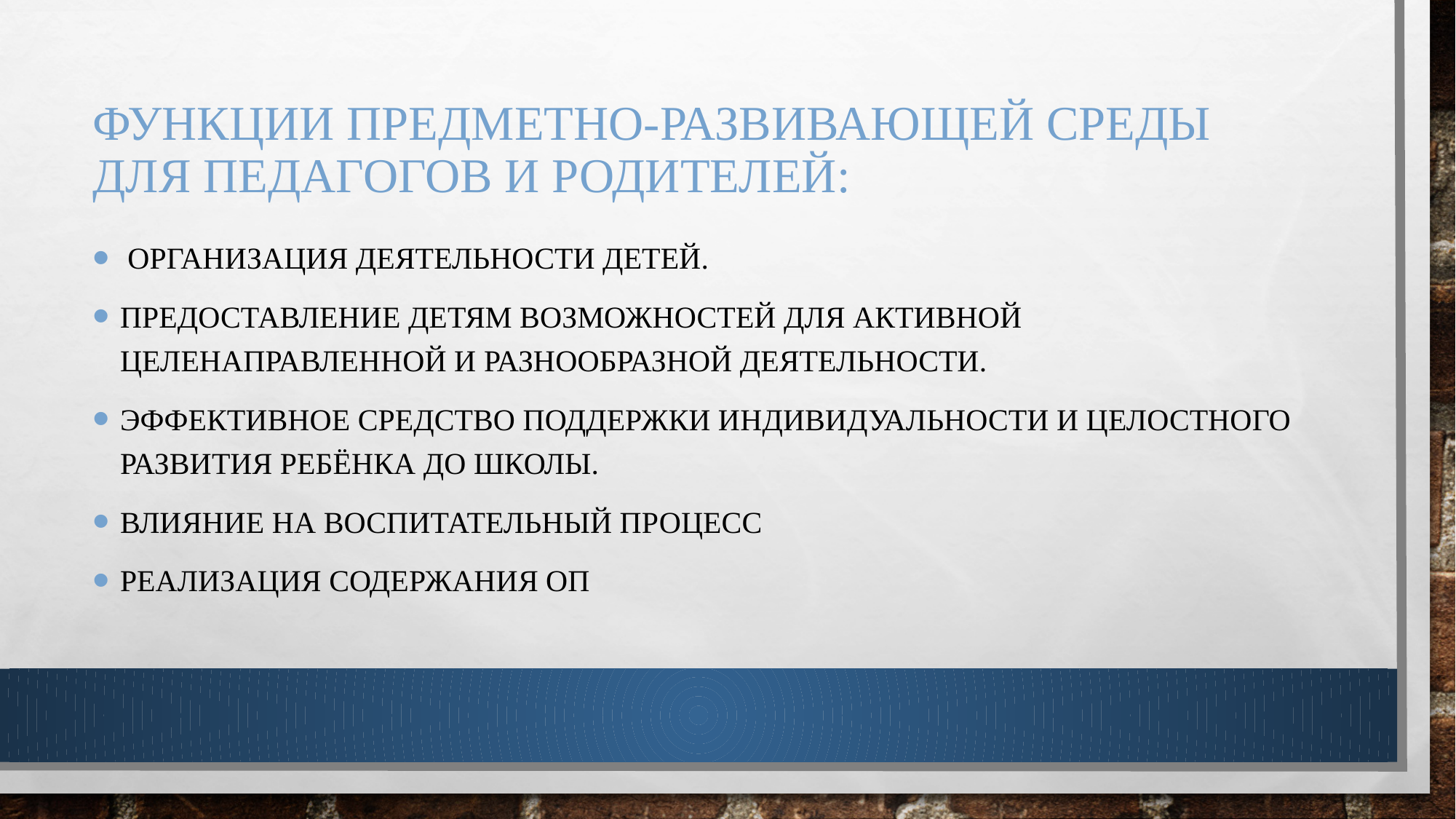

# Функции предметно-развивающей среды для педагогов и родителей:
 Организация деятельности детей.
Предоставление детям возможностей для активной целенаправленной и разнообразной деятельности.
Эффективное средство поддержки индивидуальности и целостного развития ребёнка до школы.
Влияние на воспитательный процесс
Реализация содержания ОП